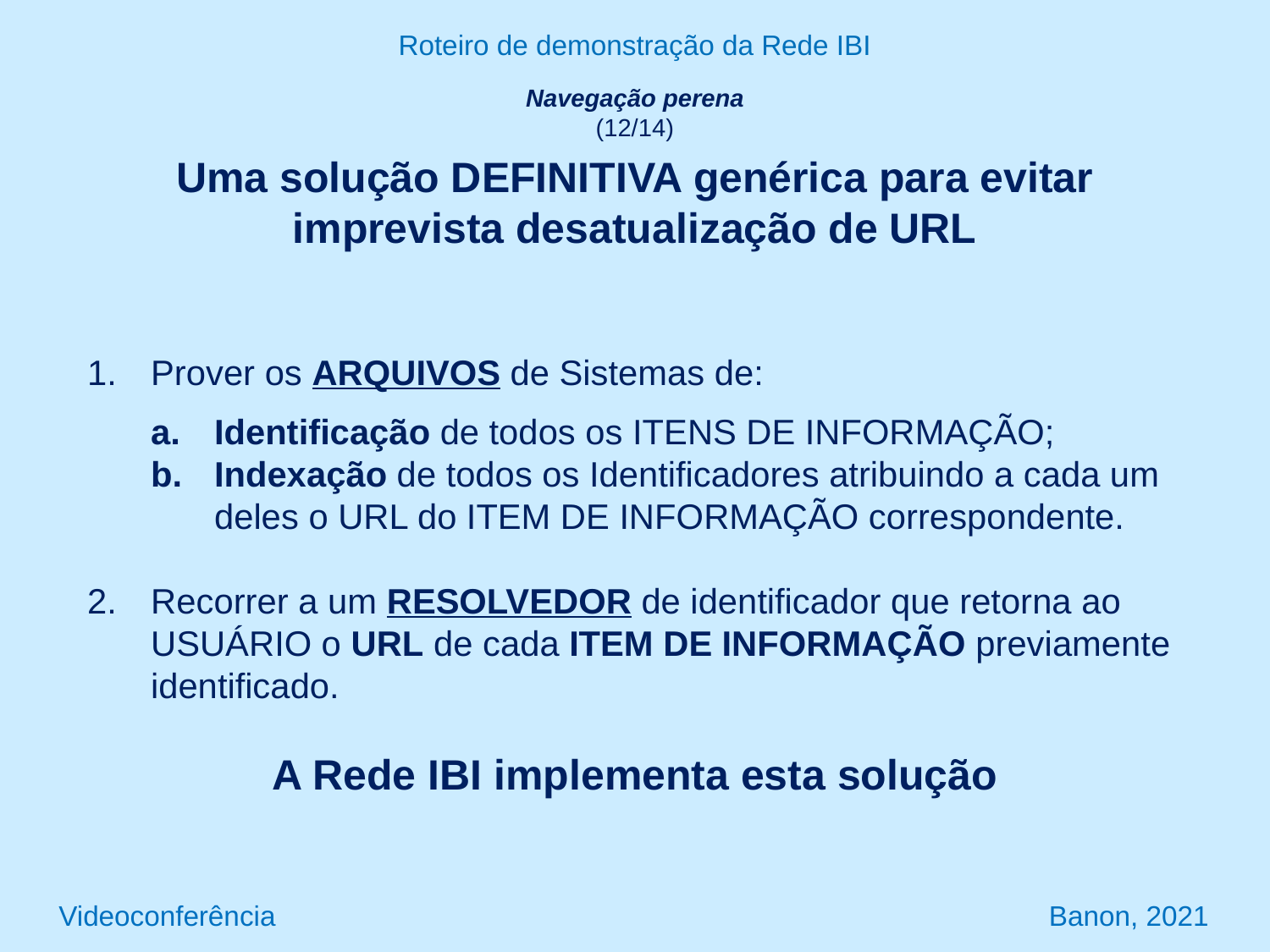

Roteiro de demonstração da Rede IBI
Navegação perena
(12/14)
Uma solução DEFINITIVA genérica para evitar imprevista desatualização de URL

Prover os ARQUIVOS de Sistemas de:

Identificação de todos os ITENS DE INFORMAÇÃO;
Indexação de todos os Identificadores atribuindo a cada um deles o URL do ITEM DE INFORMAÇÃO correspondente.

Recorrer a um RESOLVEDOR de identificador que retorna ao USUÁRIO o URL de cada ITEM DE INFORMAÇÃO previamente identificado.
A Rede IBI implementa esta solução
Videoconferência                                                                                                   Banon, 2021